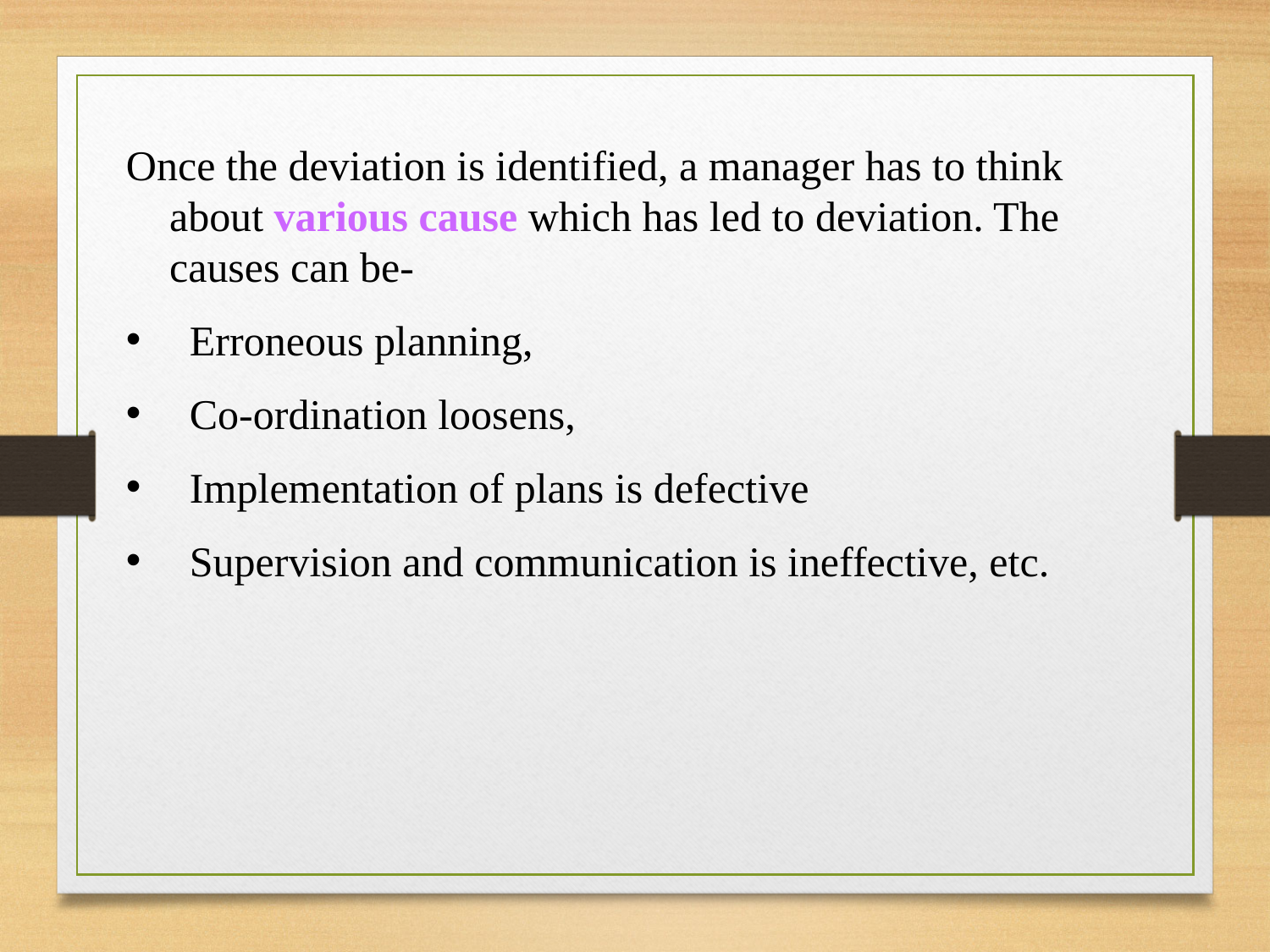

Once the deviation is identified, a manager has to think about various cause which has led to deviation. The causes can be-
Erroneous planning,
Co-ordination loosens,
Implementation of plans is defective
Supervision and communication is ineffective, etc.